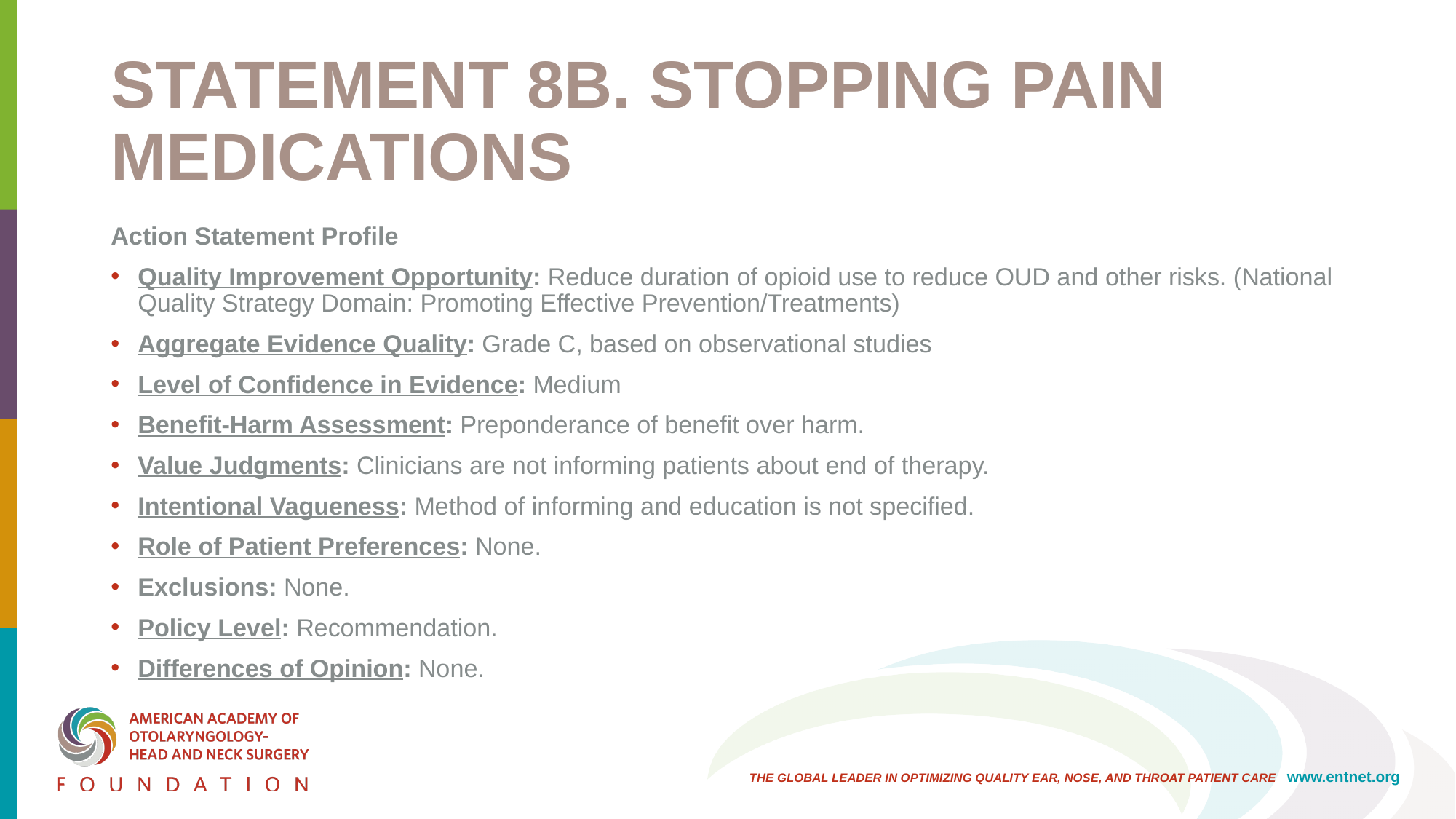

# STATEMENT 8B. STOPPING PAIN MEDICATIONS
Action Statement Profile
Quality Improvement Opportunity: Reduce duration of opioid use to reduce OUD and other risks. (National Quality Strategy Domain: Promoting Effective Prevention/Treatments)
Aggregate Evidence Quality: Grade C, based on observational studies
Level of Confidence in Evidence: Medium
Benefit-Harm Assessment: Preponderance of benefit over harm.
Value Judgments: Clinicians are not informing patients about end of therapy.
Intentional Vagueness: Method of informing and education is not specified.
Role of Patient Preferences: None.
Exclusions: None.
Policy Level: Recommendation.
Differences of Opinion: None.